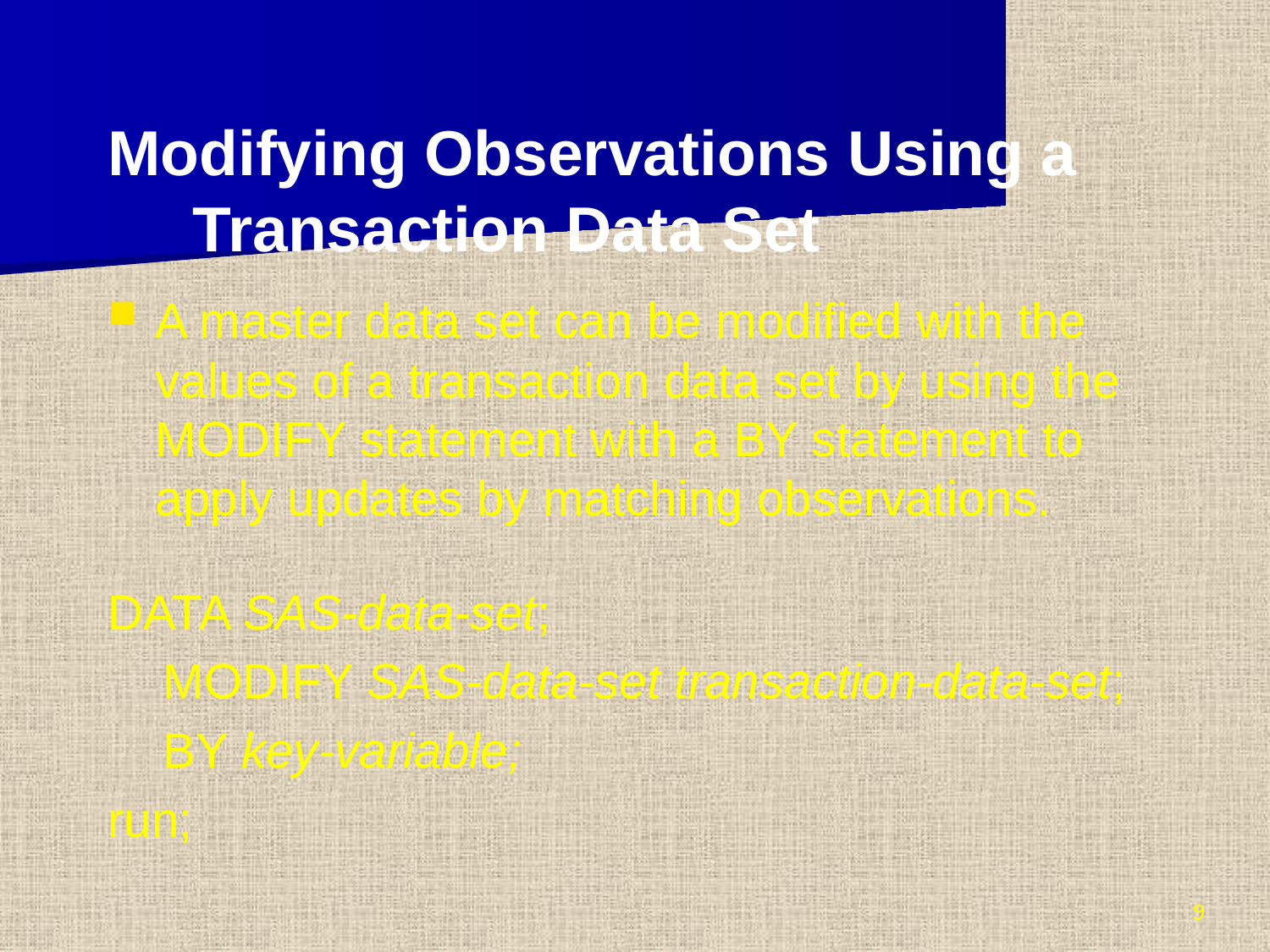

Modifying Observations Using a Transaction Data Set

A master data set can be modified with the values of a transaction data set by using the MODIFY statement with a BY statement to apply updates by matching observations.

DATA SAS-data-set;
    MODIFY SAS-data-set transaction-data-set;
    BY key-variable;
run;
9